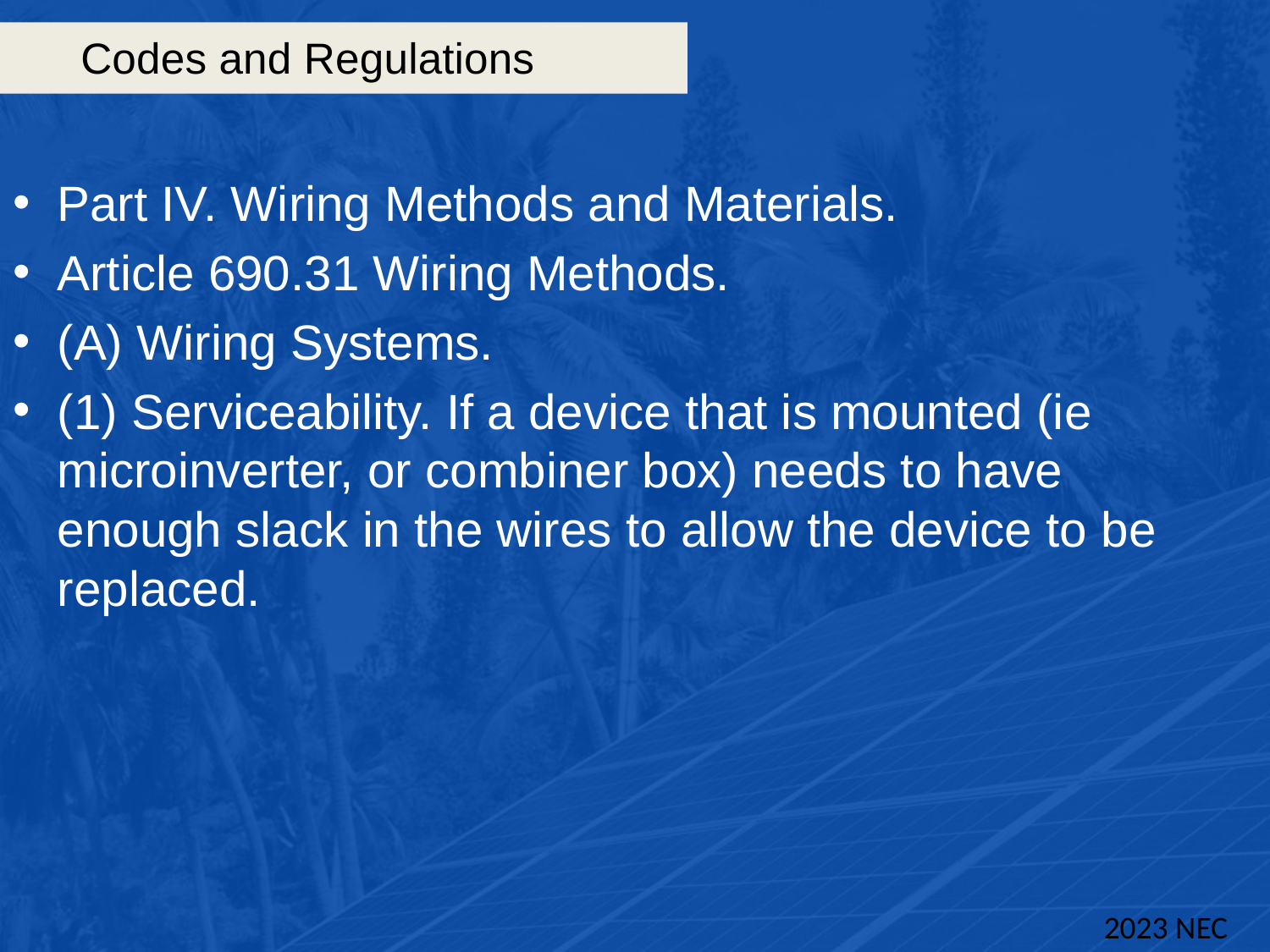

# Codes and Regulations
Part IV. Wiring Methods and Materials.
Article 690.31 Wiring Methods.
(A) Wiring Systems.
(1) Serviceability. If a device that is mounted (ie microinverter, or combiner box) needs to have enough slack in the wires to allow the device to be replaced.
2023 NEC